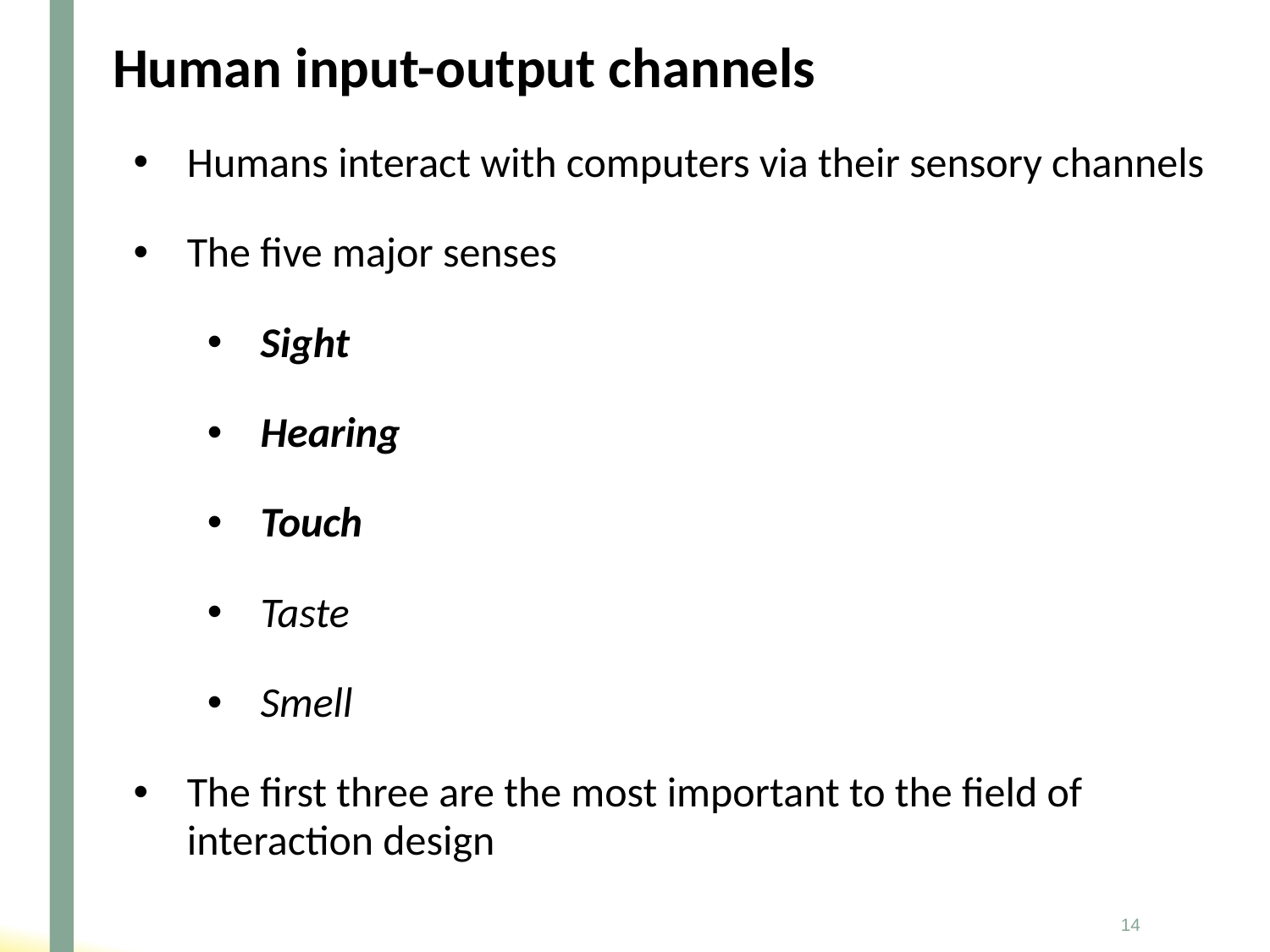

# Human input-output channels
Humans interact with computers via their sensory channels
The five major senses
Sight
Hearing
Touch
Taste
Smell
The first three are the most important to the field of interaction design

14